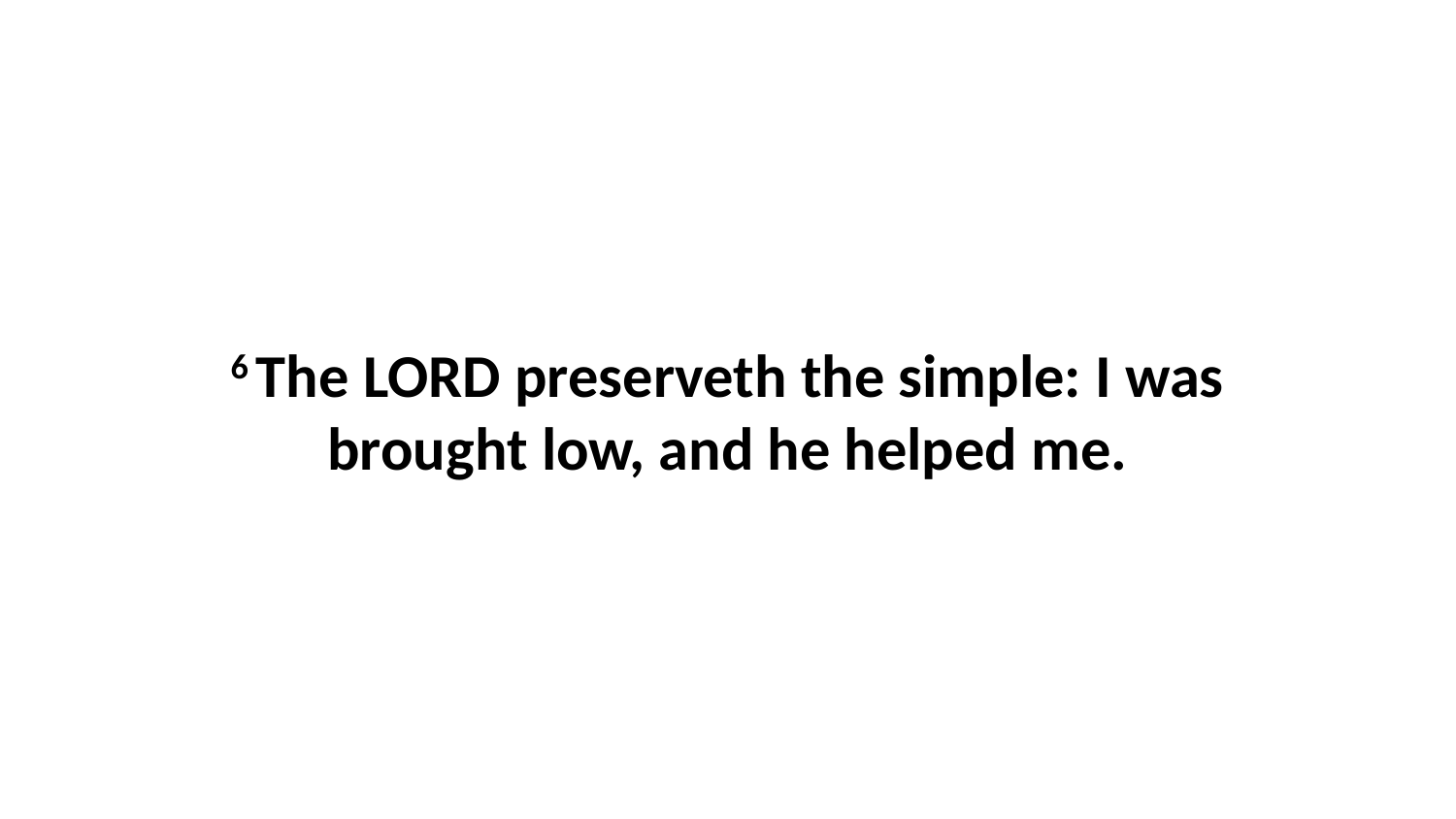

6 The LORD preserveth the simple: I was brought low, and he helped me.